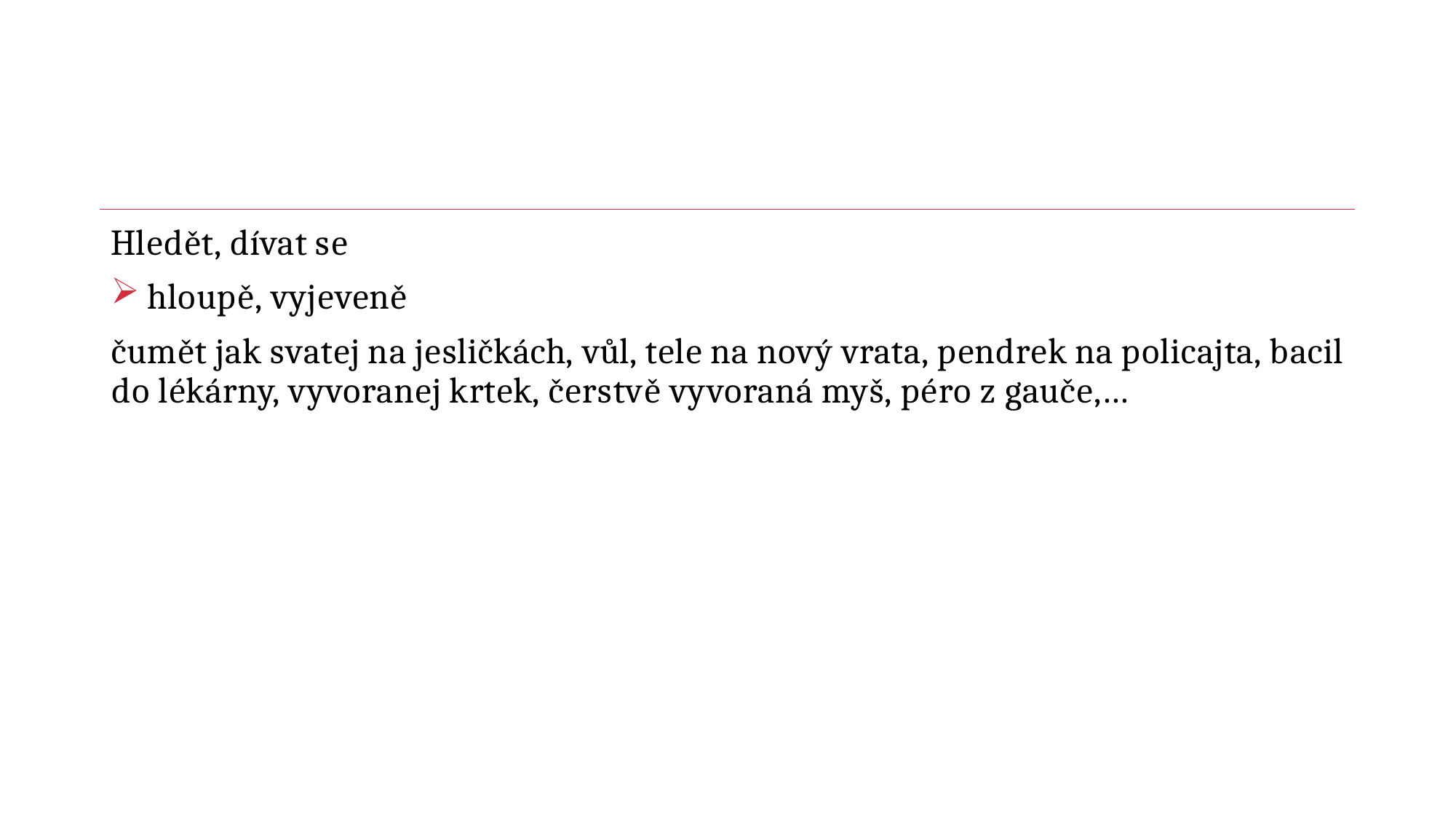

#
Hledět, dívat se
 hloupě, vyjeveně
čumět jak svatej na jesličkách, vůl, tele na nový vrata, pendrek na policajta, bacil do lékárny, vyvoranej krtek, čerstvě vyvoraná myš, péro z gauče,…